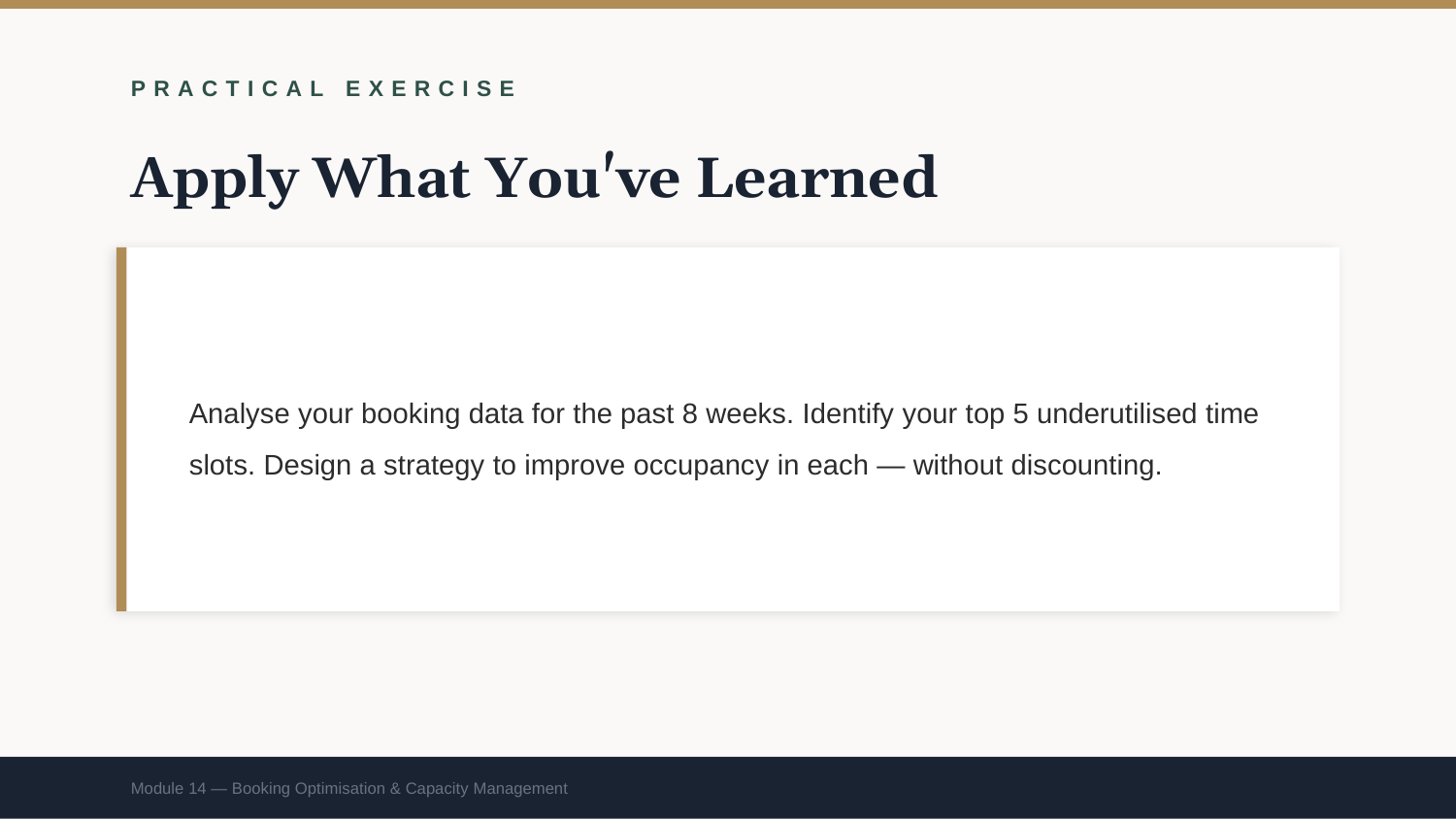

PRACTICAL EXERCISE
Apply What You've Learned

Analyse your booking data for the past 8 weeks. Identify your top 5 underutilised time slots. Design a strategy to improve occupancy in each — without discounting.

Module 14 — Booking Optimisation & Capacity Management